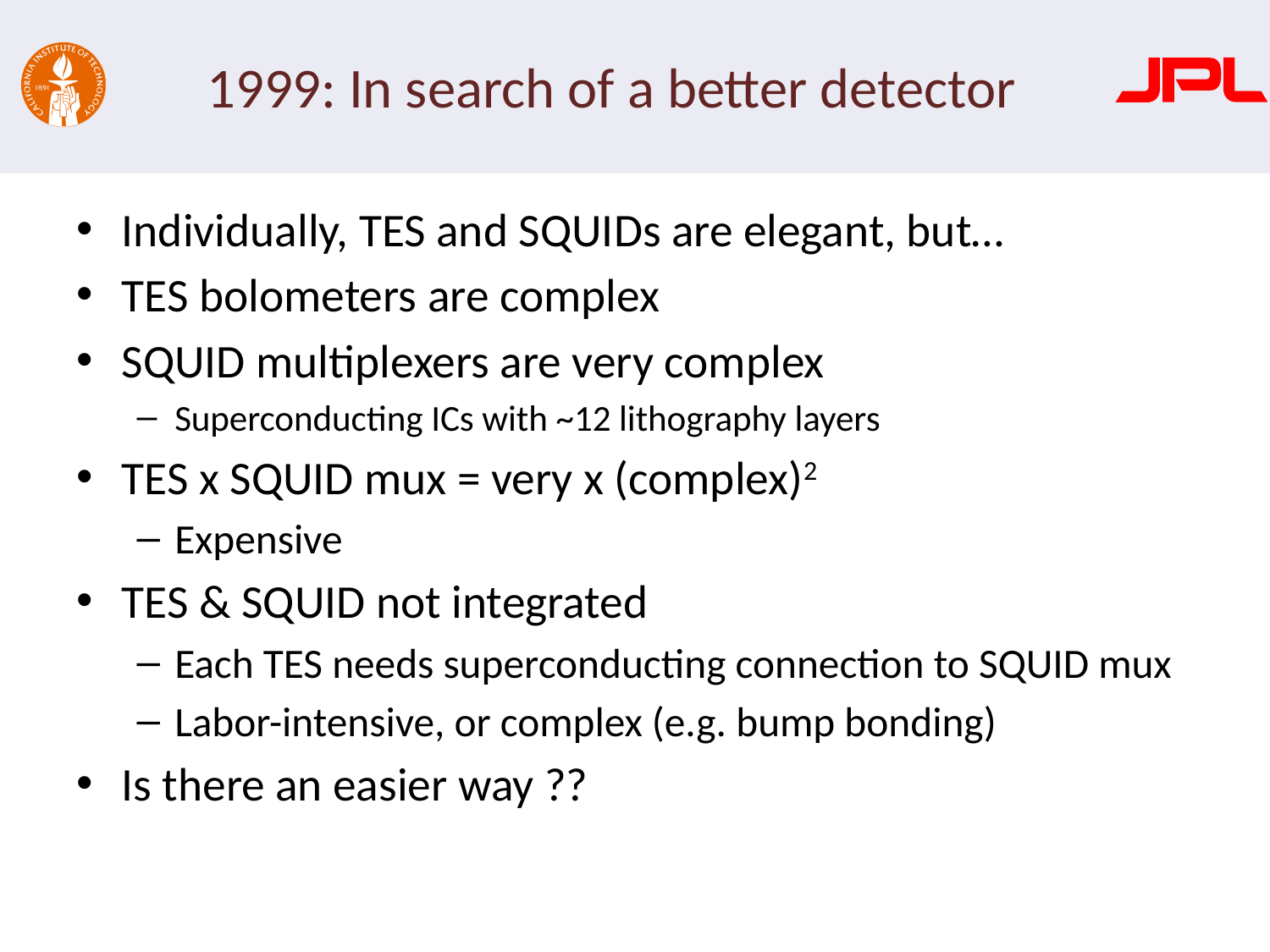

# 1999: In search of a better detector
Individually, TES and SQUIDs are elegant, but…
TES bolometers are complex
SQUID multiplexers are very complex
Superconducting ICs with ~12 lithography layers
TES x SQUID mux = very x (complex)2
Expensive
TES & SQUID not integrated
Each TES needs superconducting connection to SQUID mux
Labor-intensive, or complex (e.g. bump bonding)
Is there an easier way ??